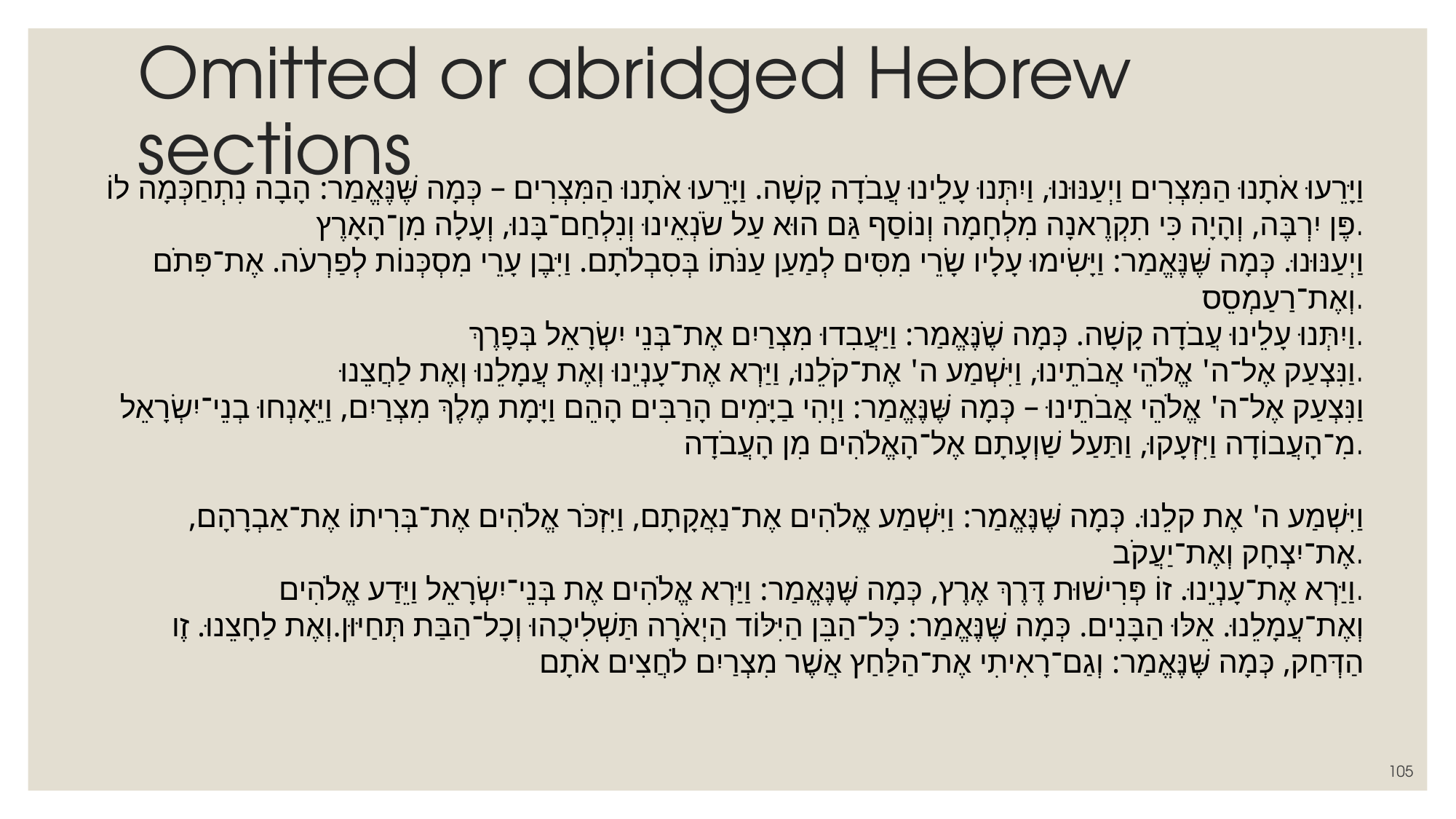

# Omitted or abridged Hebrew sections
וַיָּרֵעוּ אֹתָנוּ הַמִּצְרִים וַיְעַנּוּנוּ, וַיִתְּנוּ עָלֵינוּ עֲבֹדָה קָשָׁה. וַיָּרֵעוּ אֹתָנוּ הַמִּצְרִים – כְּמָה שֶּׁנֶּאֱמַר: הָבָה נִתְחַכְּמָה לוֹ פֶּן יִרְבֶּה, וְהָיָה כִּי תִקְרֶאנָה מִלְחָמָה וְנוֹסַף גַּם הוּא עַל שֹׂנְאֵינוּ וְנִלְחַם־בָּנוּ, וְעָלָה מִן־הָאָרֶץ.
וַיְעַנּוּנוּ. כְּמָה שֶּׁנֶּאֱמַר: וַיָּשִׂימוּ עָלָיו שָׂרֵי מִסִּים לְמַעַן עַנֹּתוֹ בְּסִבְלֹתָם. וַיִּבֶן עָרֵי מִסְכְּנוֹת לְפַרְעֹה. אֶת־פִּתֹם וְאֶת־רַעַמְסֵס.
וַיִתְּנוּ עָלֵינוּ עֲבֹדָה קָשָׁה. כְּמָה שֶֹׁנֶּאֱמַר: וַיַּעֲבִדוּ מִצְרַיִם אֶת־בְּנֵי יִשְׂרָאֵל בְּפָרֶךְ.
וַנִּצְעַק אֶל־ה' אֱלֹהֵי אֲבֹתֵינוּ, וַיִּשְׁמַע ה' אֶת־קֹלֵנוּ, וַיַּרְא אֶת־עָנְיֵנוּ וְאֶת עֲמָלֵנוּ וְאֶת לַחֲצֵנוּ.
וַנִּצְעַק אֶל־ה' אֱלֹהֵי אֲבֹתֵינוּ – כְּמָה שֶּׁנֶּאֱמַר: וַיְהִי בַיָּמִים הָרַבִּים הָהֵם וַיָּמָת מֶלֶךְ מִצְרַיִם, וַיֵּאָנְחוּ בְנֵי־יִשְׂרָאֵל מִ־הָעֲבוֹדָה וַיִּזְעָקוּ, וַתַּעַל שַׁוְעָתָם אֶל־הָאֱלֹהִים מִן הָעֲבֹדָה.

וַיִּשְׁמַע ה' אֶת קלֵנוּ. כְּמָה שֶּׁנֶּאֱמַר: וַיִּשְׁמַע אֱלֹהִים אֶת־נַאֲקָתָם, וַיִּזְכֹּר אֱלֹהִים אֶת־בְּרִיתוֹ אֶת־אַבְרָהָם, אֶת־יִצְחָק וְאֶת־יַעֲקֹב.
וַיַּרְא אֶת־עָנְיֵנוּ. זוֹ פְּרִישׁוּת דֶּרֶךְ אֶרֶץ, כְּמָה שֶּׁנֶּאֱמַר: וַיַּרְא אֱלֹהִים אֶת בְּנֵי־יִשְׂרָאֵל וַיֵּדַע אֱלֹהִים.
וְאֶת־עֲמָלֵנוּ. אֵלּוּ הַבָּנִים. כְּמָה שֶּׁנֶּאֱמַר: כָּל־הַבֵּן הַיִּלּוֹד הַיְאֹרָה תַּשְׁלִיכֻהוּ וְכָל־הַבַּת תְּחַיּוּן.וְאֶת לַחָצֵנוּ. זֶו הַדְּחַק, כְּמָה שֶּׁנֶּאֱמַר: וְגַם־רָאִיתִי אֶת־הַלַּחַץ אֲשֶׁר מִצְרַיִם לֹחֲצִים אֹתָם
105